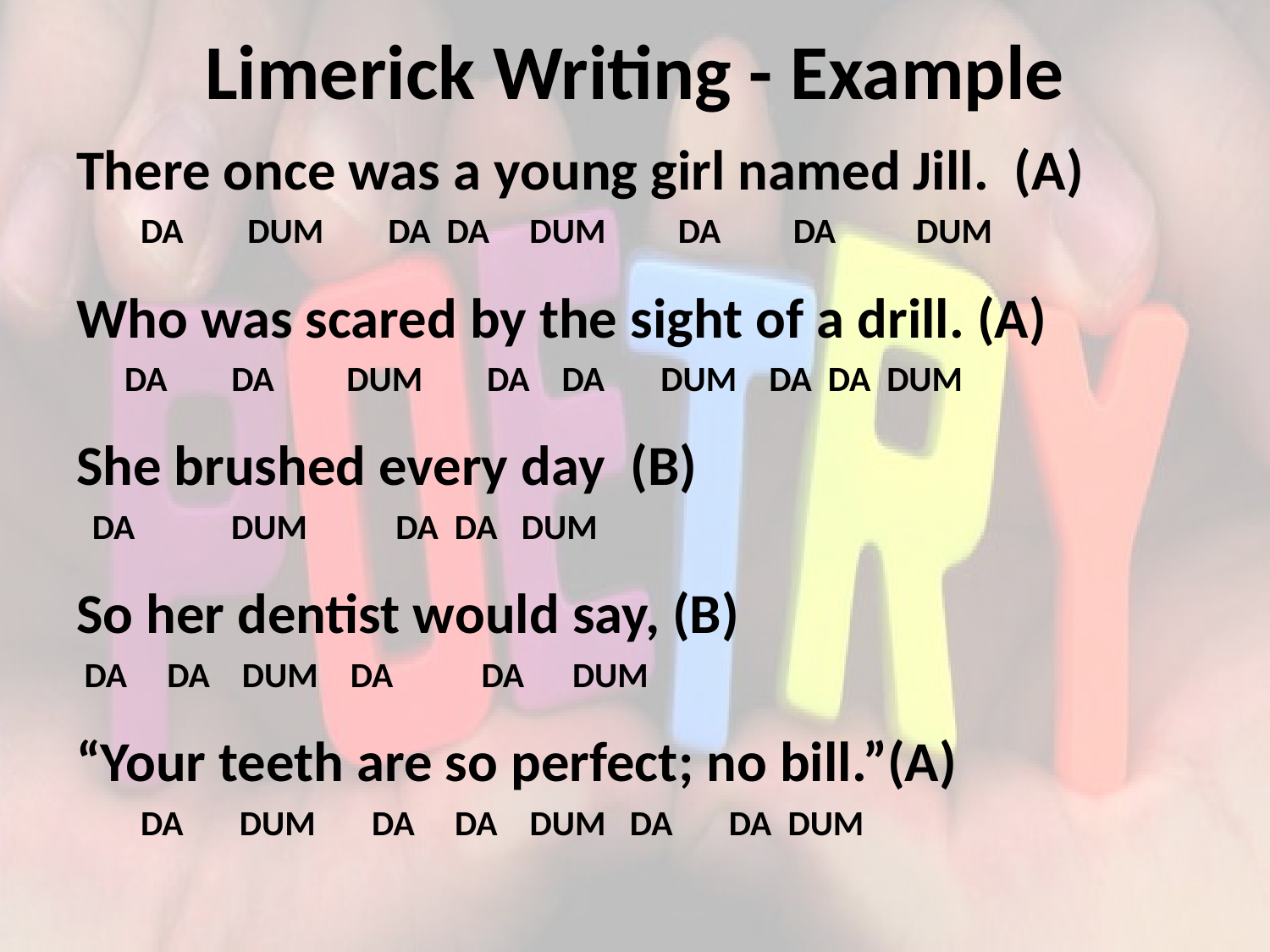

# Limerick Writing - Example
There once was a young girl named Jill.  (A)
        DA        DUM        DA  DA     DUM         DA         DA          DUM

Who was scared by the sight of a drill. (A)
      DA        DA         DUM        DA    DA       DUM    DA  DA  DUM

She brushed every day  (B)
  DA            DUM           DA  DA   DUM

So her dentist would say, (B)
 DA     DA    DUM    DA           DA      DUM

“Your teeth are so perfect; no bill.”(A)
        DA       DUM       DA     DA    DUM   DA       DA  DUM